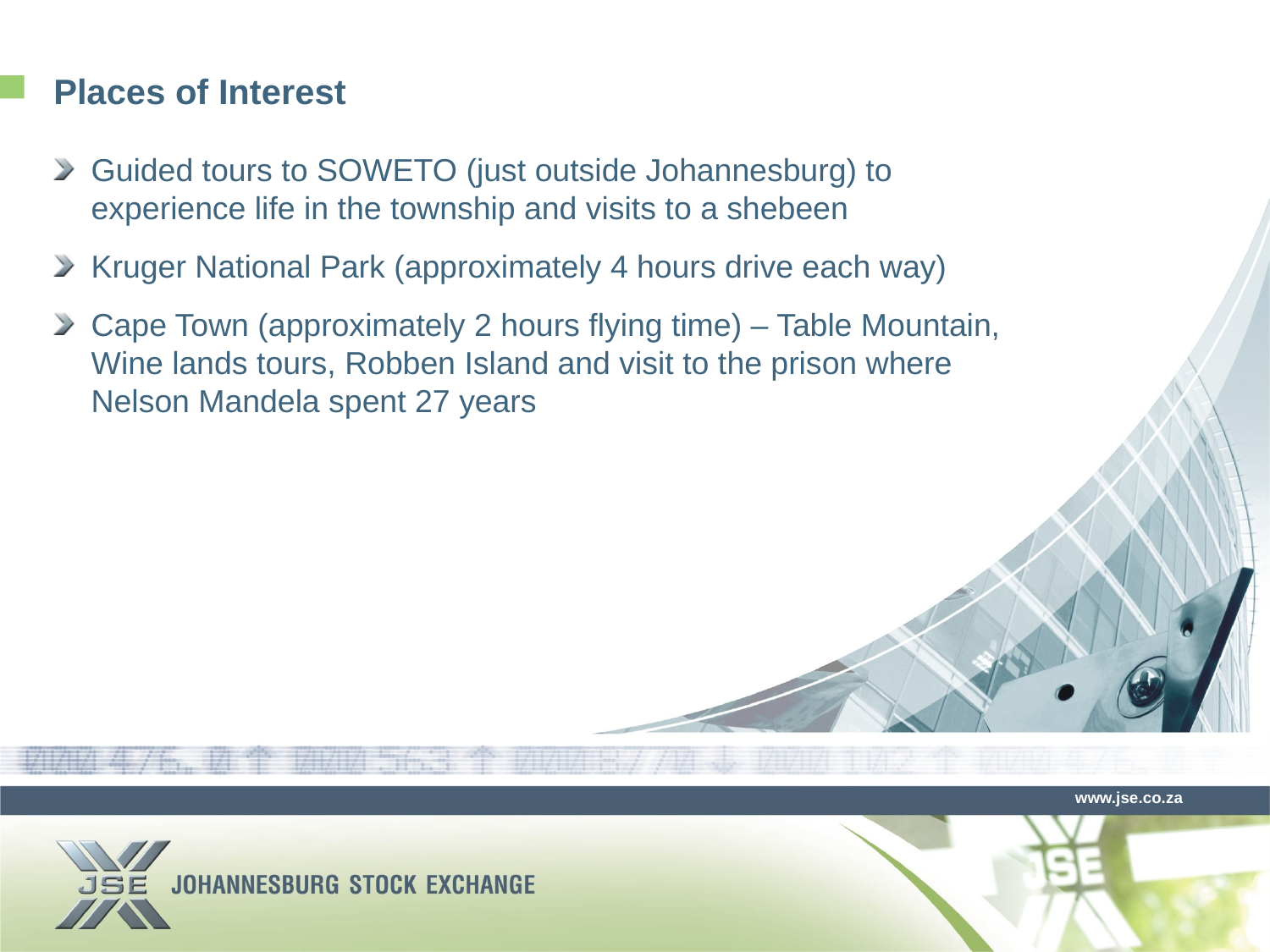

# Places of Interest
Guided tours to SOWETO (just outside Johannesburg) to experience life in the township and visits to a shebeen
Kruger National Park (approximately 4 hours drive each way)
Cape Town (approximately 2 hours flying time) – Table Mountain, Wine lands tours, Robben Island and visit to the prison where Nelson Mandela spent 27 years